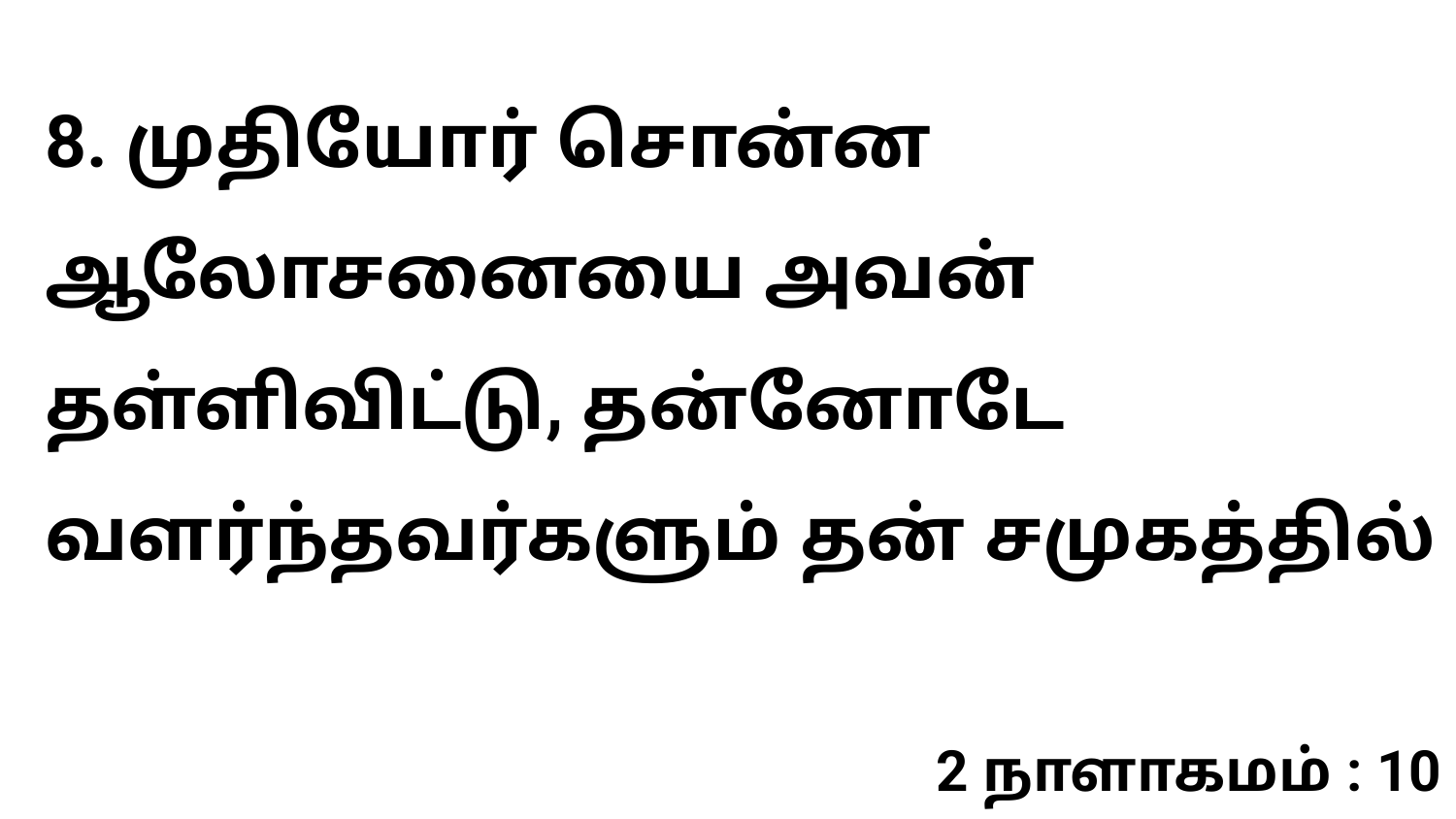

8. முதியோர் சொன்ன ஆலோசனையை அவன் தள்ளிவிட்டு, தன்னோடே வளர்ந்தவர்களும் தன் சமுகத்தில்
2 நாளாகமம் : 10